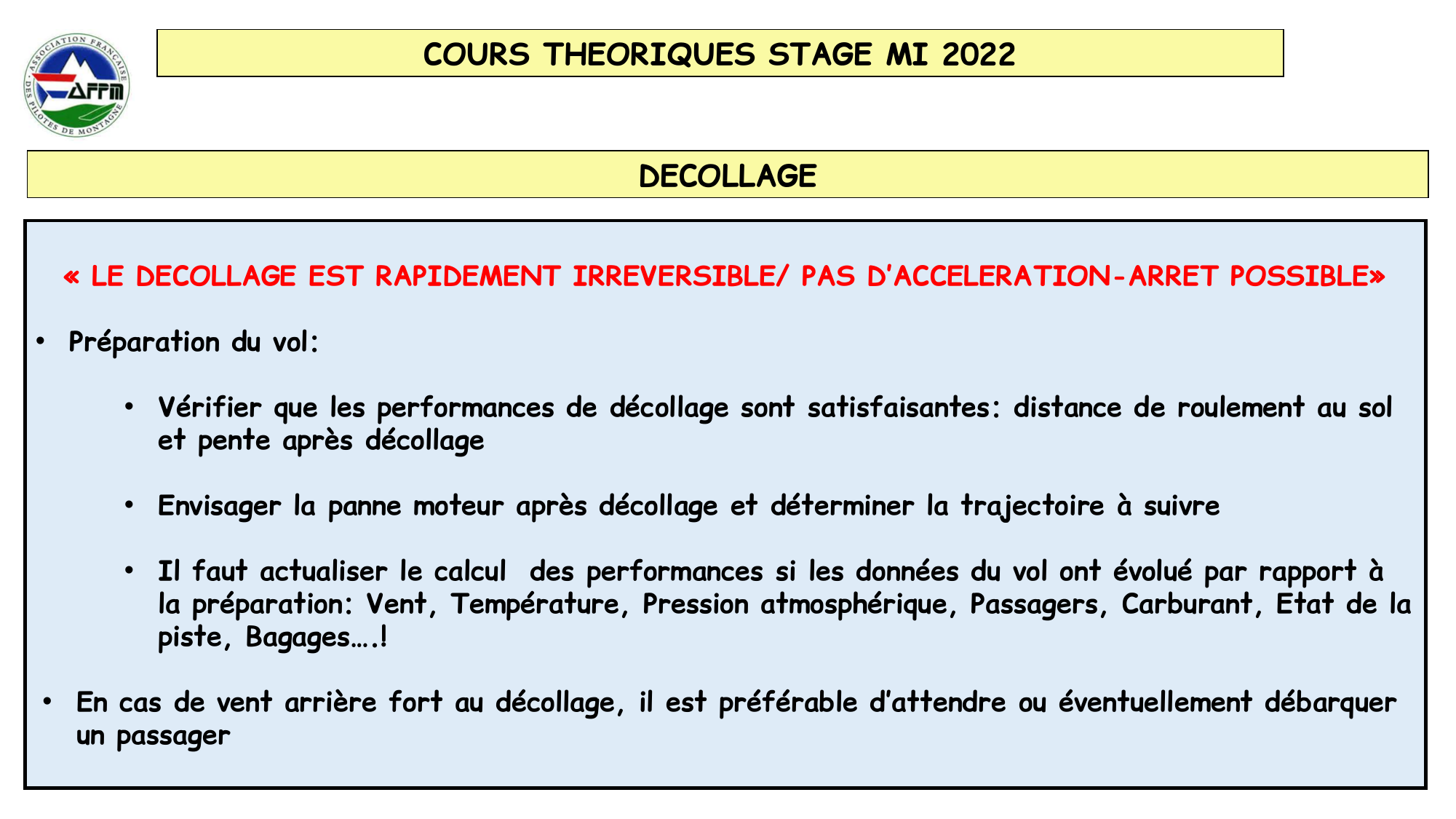

DECOLLAGE

« LE DECOLLAGE EST RAPIDEMENT IRREVERSIBLE/ PAS D’ACCELERATION-ARRET POSSIBLE»

Préparation du vol:

Vérifier que les performances de décollage sont satisfaisantes: distance de roulement au sol et pente après décollage

Envisager la panne moteur après décollage et déterminer la trajectoire à suivre

Il faut actualiser le calcul  des performances si les données du vol ont évolué par rapport à la préparation: Vent, Température, Pression atmosphérique, Passagers, Carburant, Etat de la piste, Bagages….!

En cas de vent arrière fort au décollage, il est préférable d’attendre ou éventuellement débarquer un passager

51